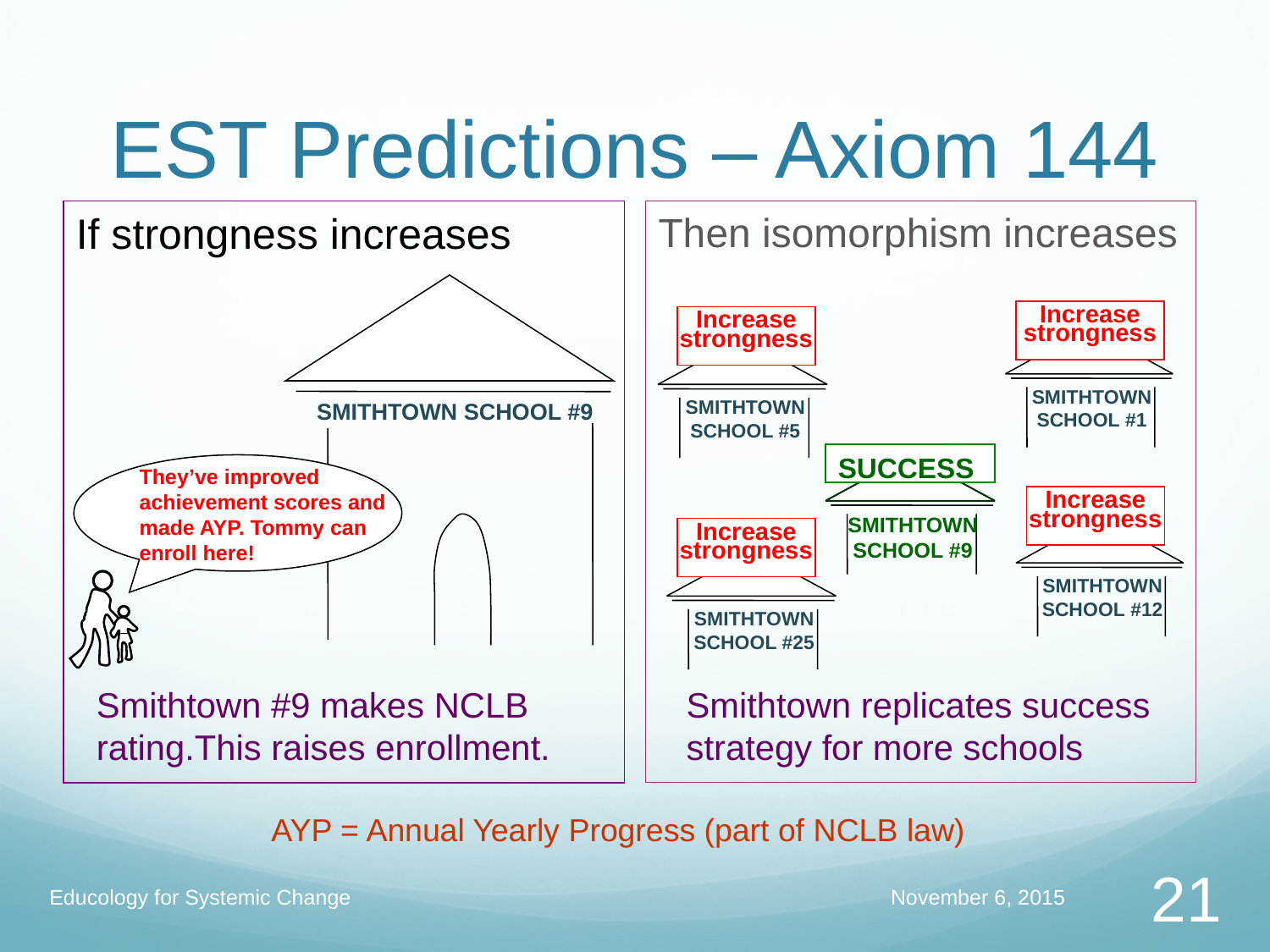

# EST Predictions – Axiom 144
If strongness increases

SMITHTOWN SCHOOL #9

They’ve improved
achievement scores and
made AYP. Tommy can
enroll here!

Smithtown #9 makes NCLB
rating.This raises enrollment.
Then isomorphism increases
Increase
strongness
Increase
strongness

SMITHTOWN SCHOOL #1

SMITHTOWN SCHOOL #5

SUCCESS

SMITHTOWN SCHOOL #9

Increase
strongness

SMITHTOWN SCHOOL #12

Increase
strongness

SMITHTOWN SCHOOL #25

Smithtown replicates success
strategy for more schools
AYP = Annual Yearly Progress (part of NCLB law)
Educology for Systemic Change
November 6, 2015
21